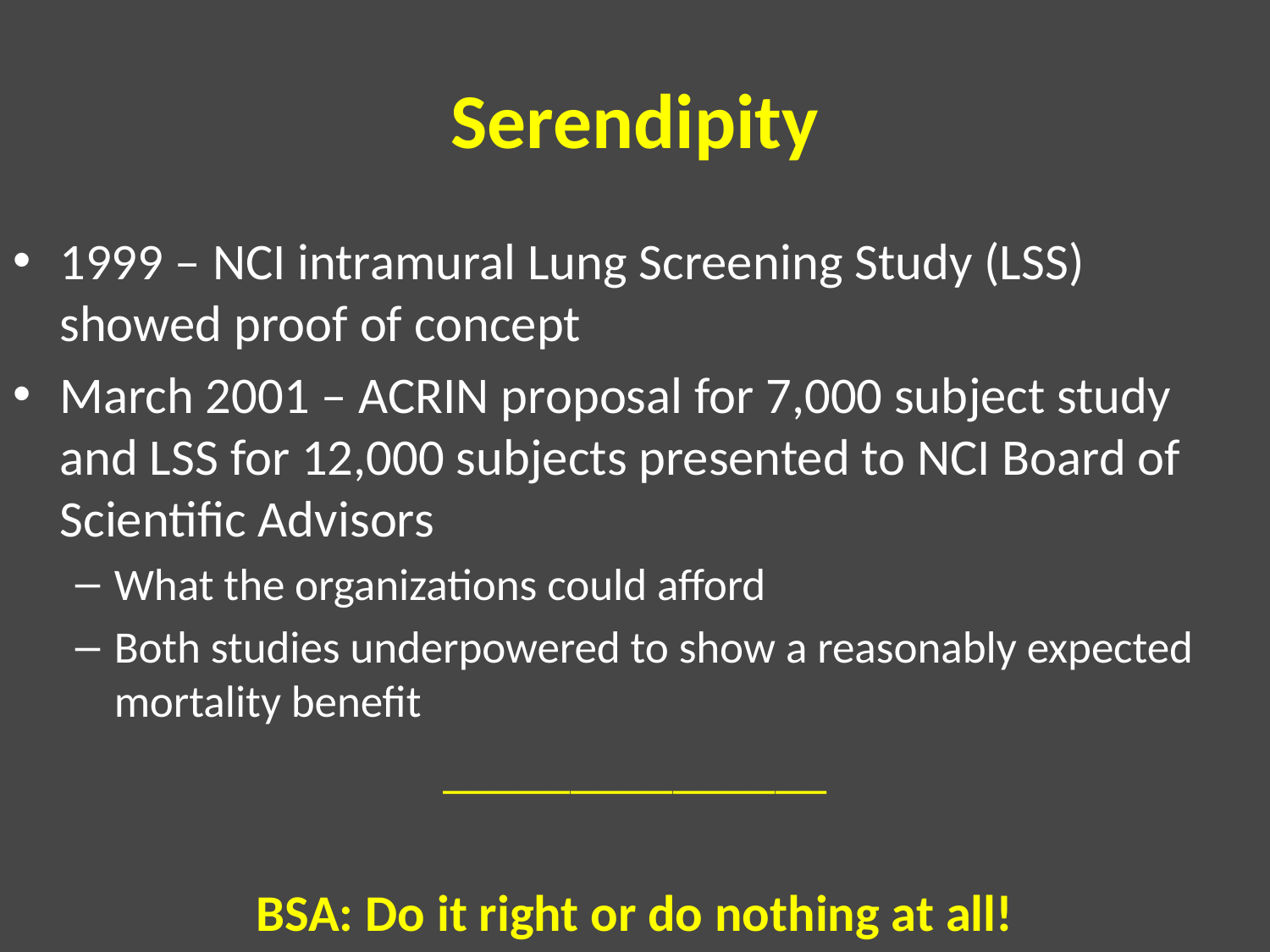

# Serendipity
1999 – NCI intramural Lung Screening Study (LSS) showed proof of concept
March 2001 – ACRIN proposal for 7,000 subject study and LSS for 12,000 subjects presented to NCI Board of Scientific Advisors
What the organizations could afford
Both studies underpowered to show a reasonably expected mortality benefit
_______________

BSA: Do it right or do nothing at all!